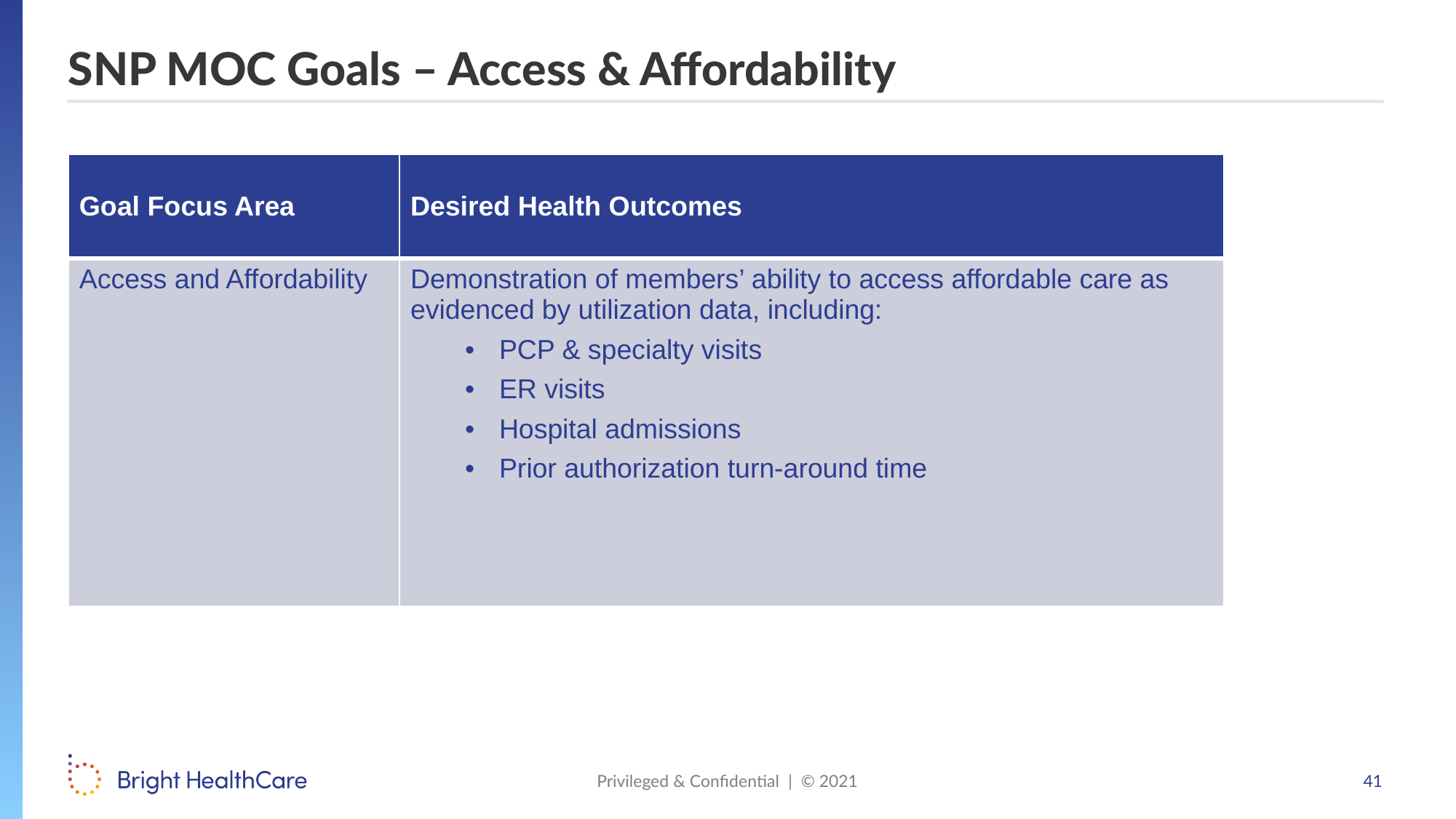

# SNP MOC Goals – Access & Affordability
| Goal Focus Area | Desired Health Outcomes |
| --- | --- |
| Access and Affordability | Demonstration of members’ ability to access affordable care as evidenced by utilization data, including: PCP & specialty visits ER visits Hospital admissions Prior authorization turn-around time |
Privileged & Confidential  |  © 2021
41